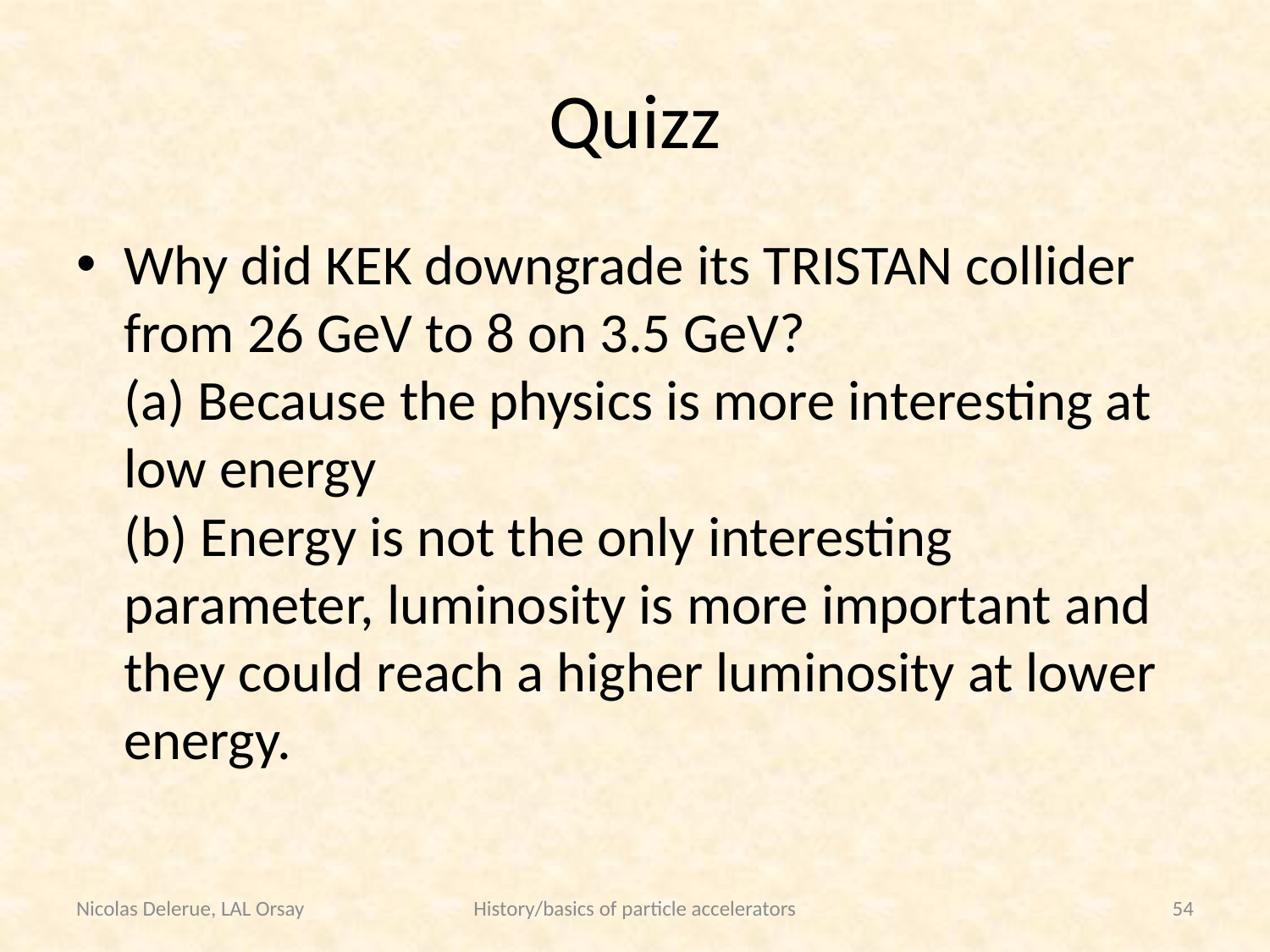

# Quizz
Why did KEK downgrade its TRISTAN collider from 26 GeV to 8 on 3.5 GeV?
(a) Because the physics is more interesting at low energy
(b) Energy is not the only interesting parameter, luminosity is more important and they could reach a higher luminosity at lower energy.
Nicolas Delerue, LAL Orsay
History/basics of particle accelerators
54